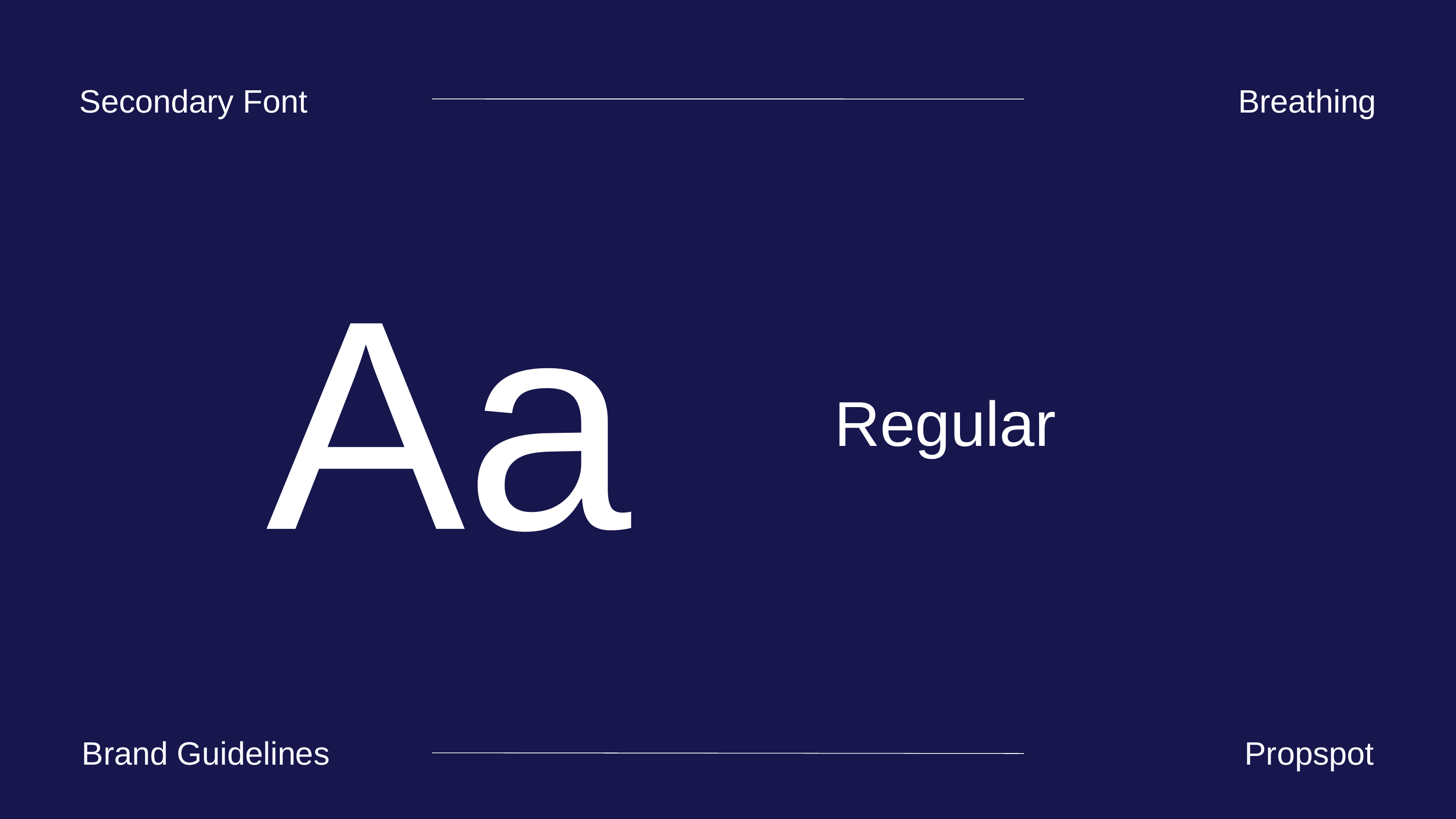

Secondary Font
Breathing

Aa
Regular
Brand Guidelines
Propspot